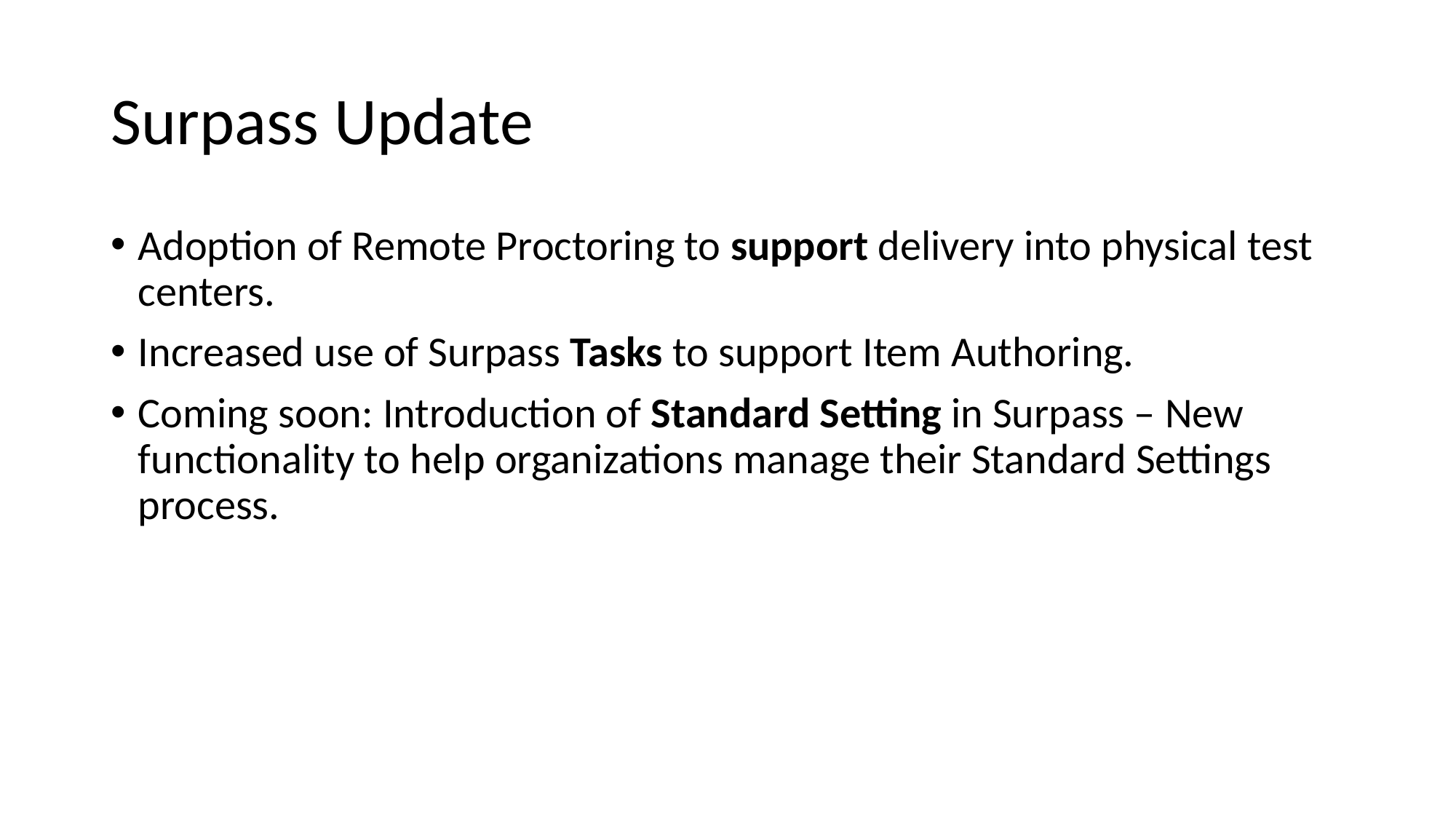

# Surpass Update
Adoption of Remote Proctoring to support delivery into physical test centers.
Increased use of Surpass Tasks to support Item Authoring.
Coming soon: Introduction of Standard Setting in Surpass – New functionality to help organizations manage their Standard Settings process.